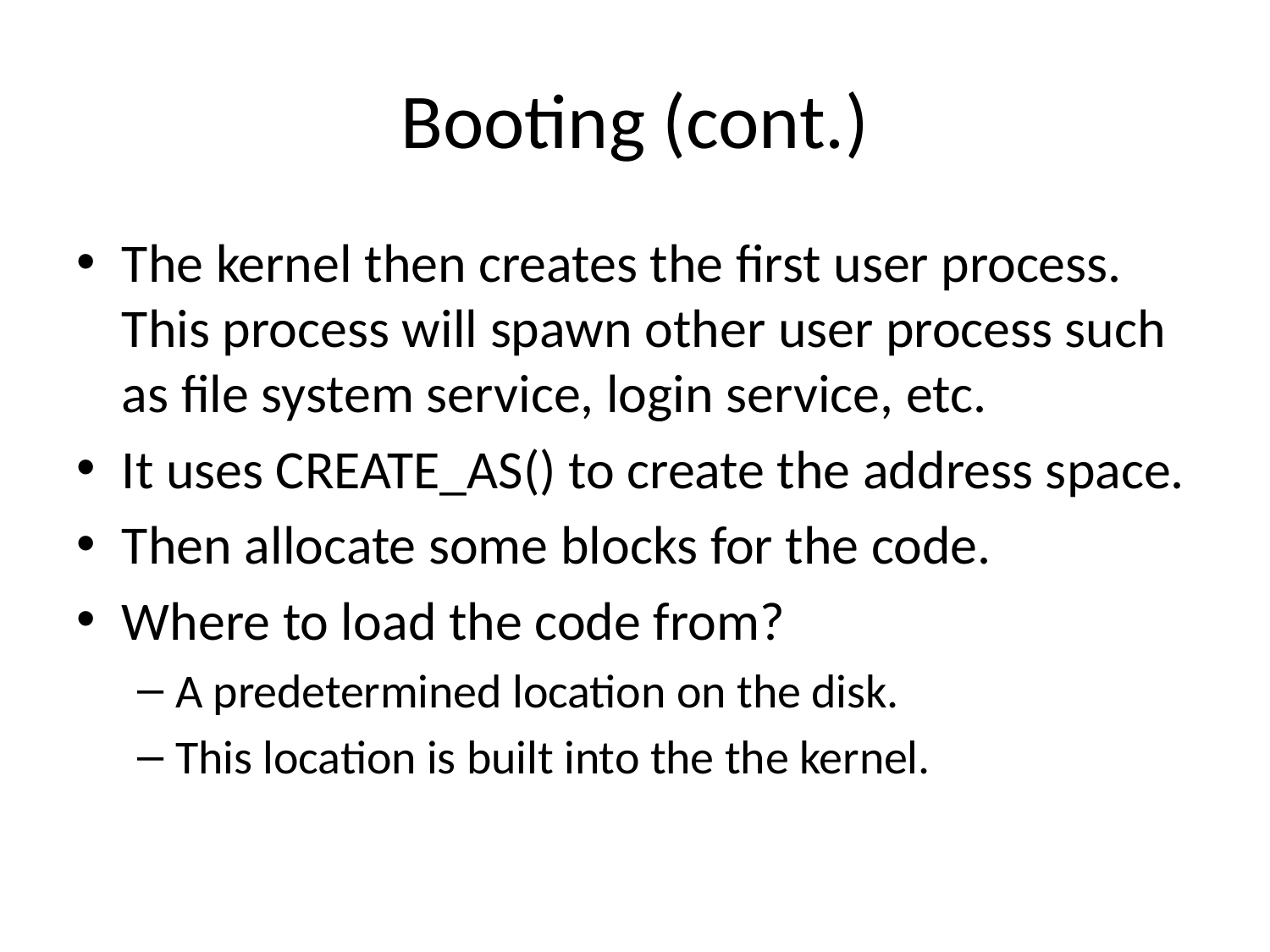

# Booting (cont.)
The kernel then creates the first user process. This process will spawn other user process such as file system service, login service, etc.
It uses CREATE_AS() to create the address space.
Then allocate some blocks for the code.
Where to load the code from?
A predetermined location on the disk.
This location is built into the the kernel.